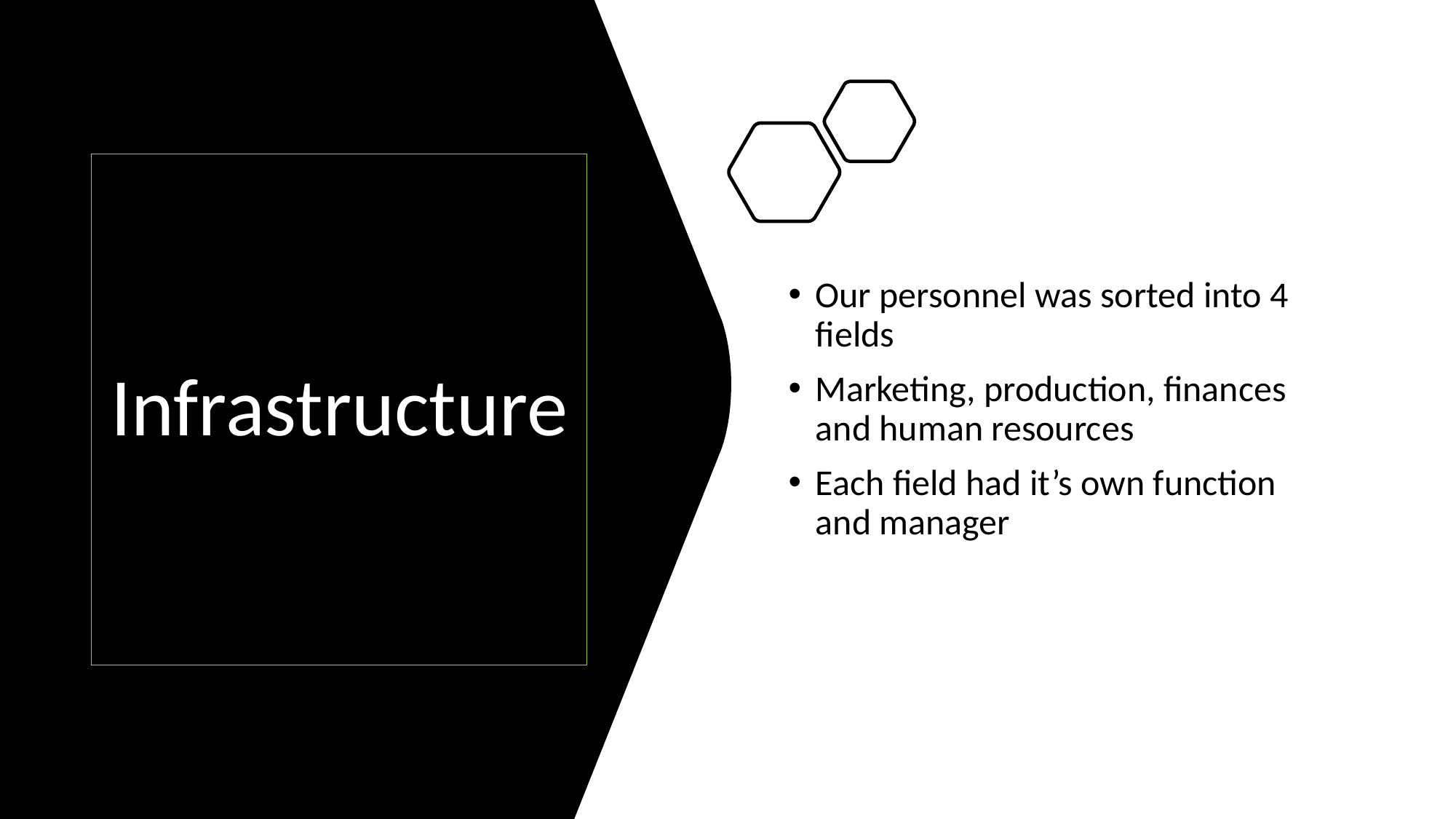

Infrastructure
Our personnel was sorted into 4 fields
Marketing, production, finances and human resources
Each field had it’s own function and manager